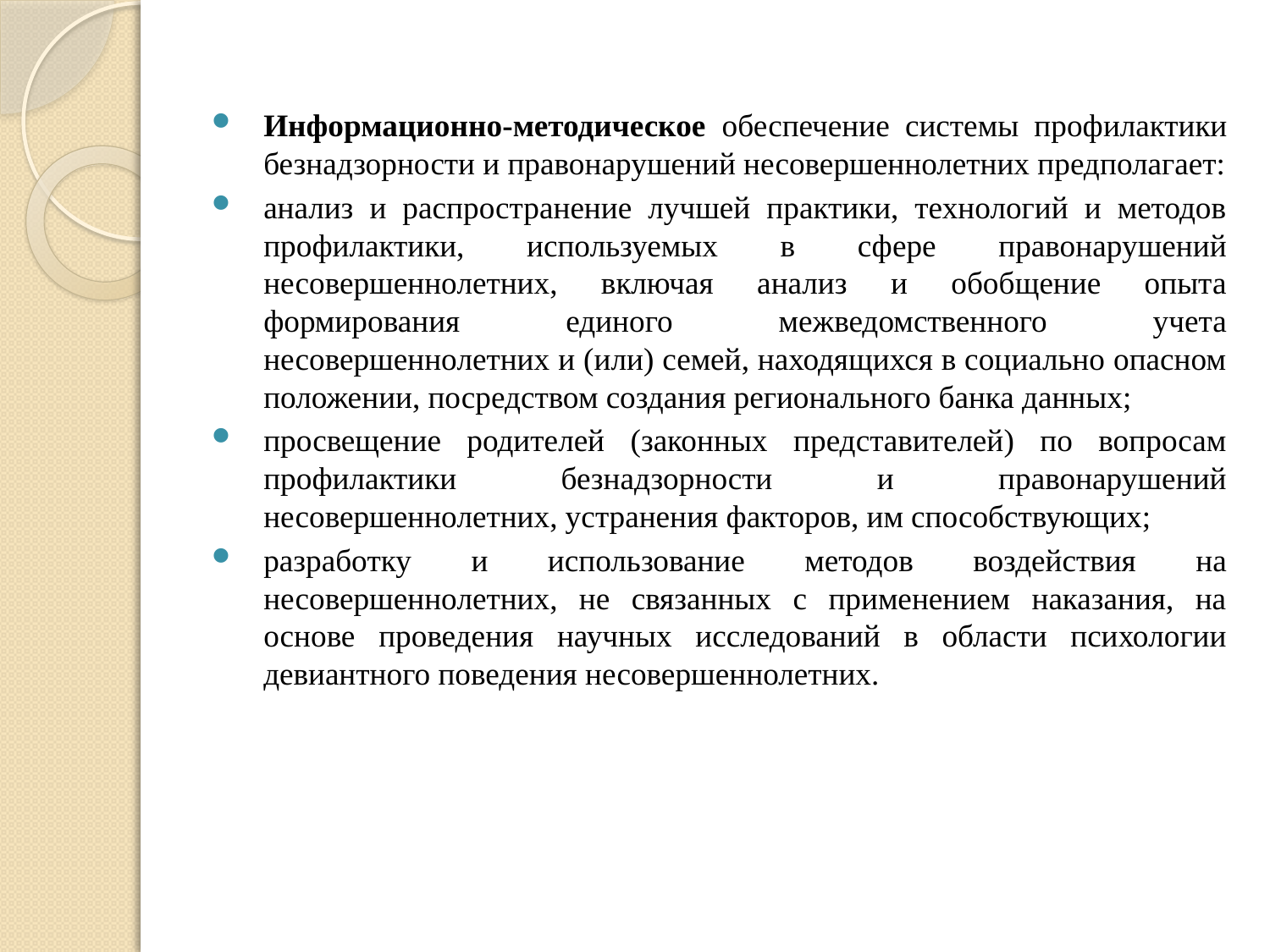

Информационно-методическое обеспечение системы профилактики безнадзорности и правонарушений несовершеннолетних предполагает:
анализ и распространение лучшей практики, технологий и методов профилактики, используемых в сфере правонарушений несовершеннолетних, включая анализ и обобщение опыта формирования единого межведомственного учета несовершеннолетних и (или) семей, находящихся в социально опасном положении, посредством создания регионального банка данных;
просвещение родителей (законных представителей) по вопросам профилактики безнадзорности и правонарушений несовершеннолетних, устранения факторов, им способствующих;
разработку и использование методов воздействия на несовершеннолетних, не связанных с применением наказания, на основе проведения научных исследований в области психологии девиантного поведения несовершеннолетних.